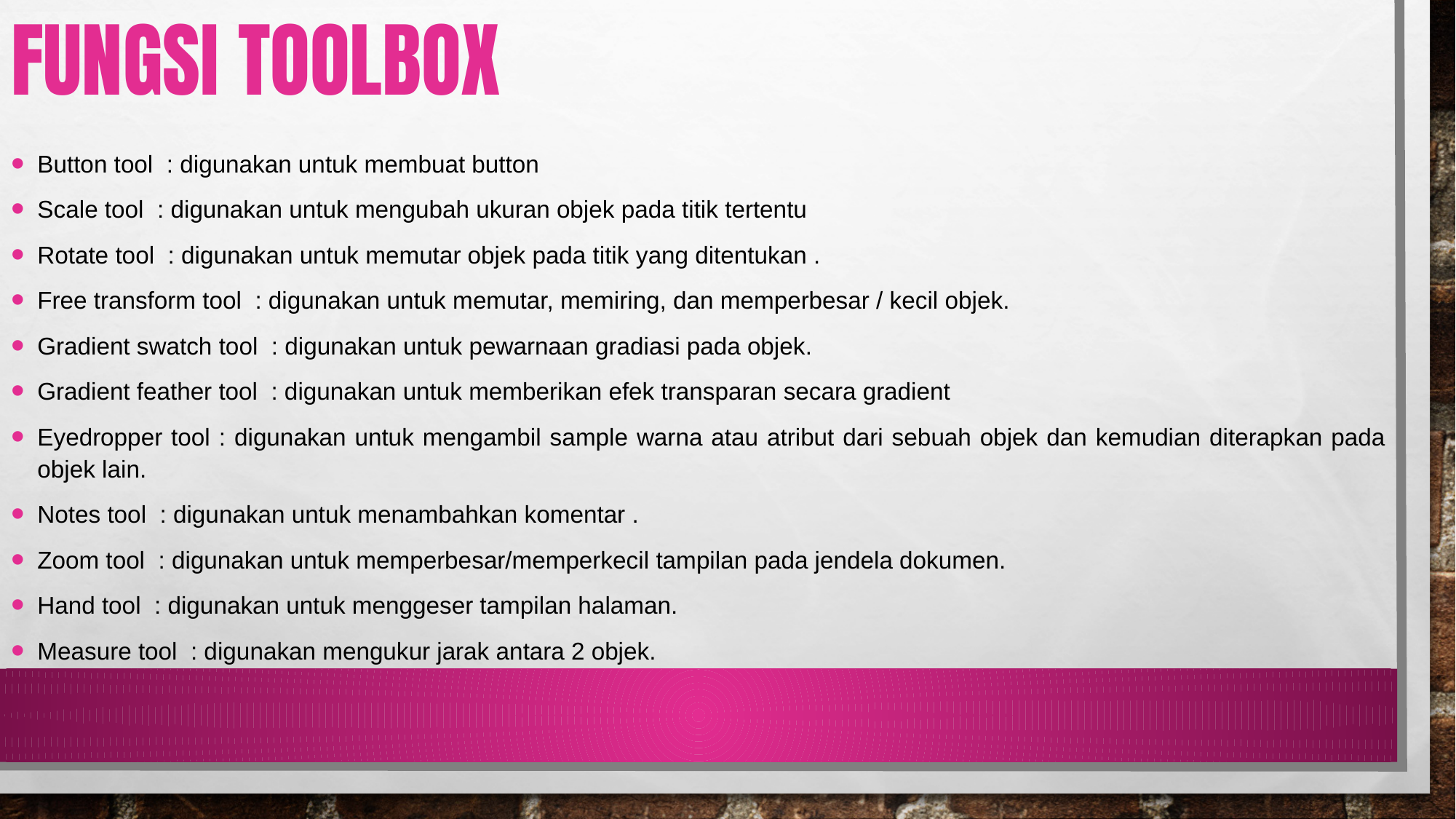

# Fungsi toolbox
Button tool  : digunakan untuk membuat button
Scale tool  : digunakan untuk mengubah ukuran objek pada titik tertentu
Rotate tool  : digunakan untuk memutar objek pada titik yang ditentukan .
Free transform tool  : digunakan untuk memutar, memiring, dan memperbesar / kecil objek.
Gradient swatch tool  : digunakan untuk pewarnaan gradiasi pada objek.
Gradient feather tool  : digunakan untuk memberikan efek transparan secara gradient
Eyedropper tool : digunakan untuk mengambil sample warna atau atribut dari sebuah objek dan kemudian diterapkan pada objek lain.
Notes tool  : digunakan untuk menambahkan komentar .
Zoom tool  : digunakan untuk memperbesar/memperkecil tampilan pada jendela dokumen.
Hand tool  : digunakan untuk menggeser tampilan halaman.
Measure tool  : digunakan mengukur jarak antara 2 objek.